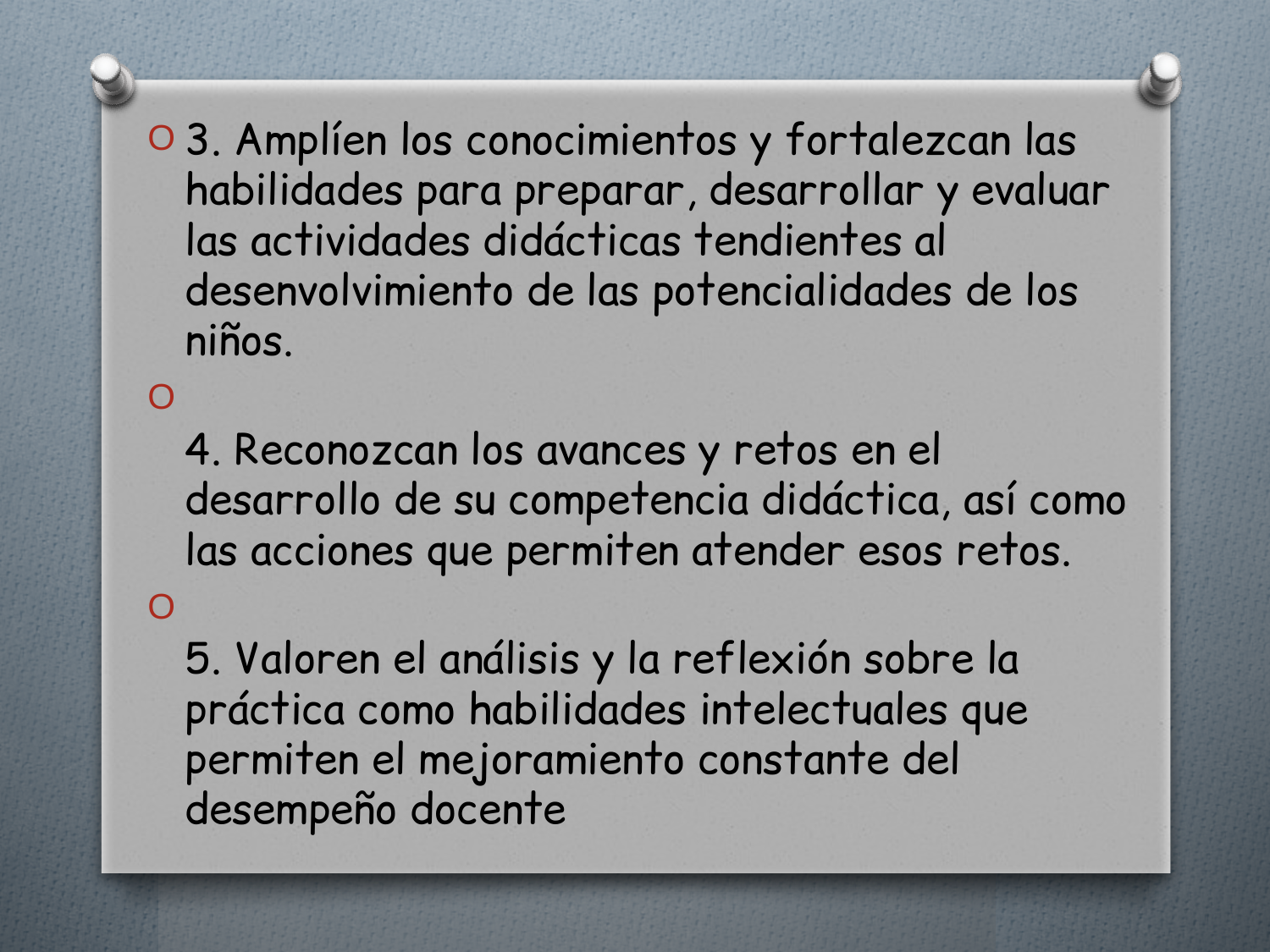

3. Amplíen los conocimientos y fortalezcan las habilidades para preparar, desarrollar y evaluar las actividades didácticas tendientes al desenvolvimiento de las potencialidades de los niños.
4. Reconozcan los avances y retos en el desarrollo de su competencia didáctica, así como las acciones que permiten atender esos retos.
5. Valoren el análisis y la reflexión sobre la práctica como habilidades intelectuales que permiten el mejoramiento constante del desempeño docente